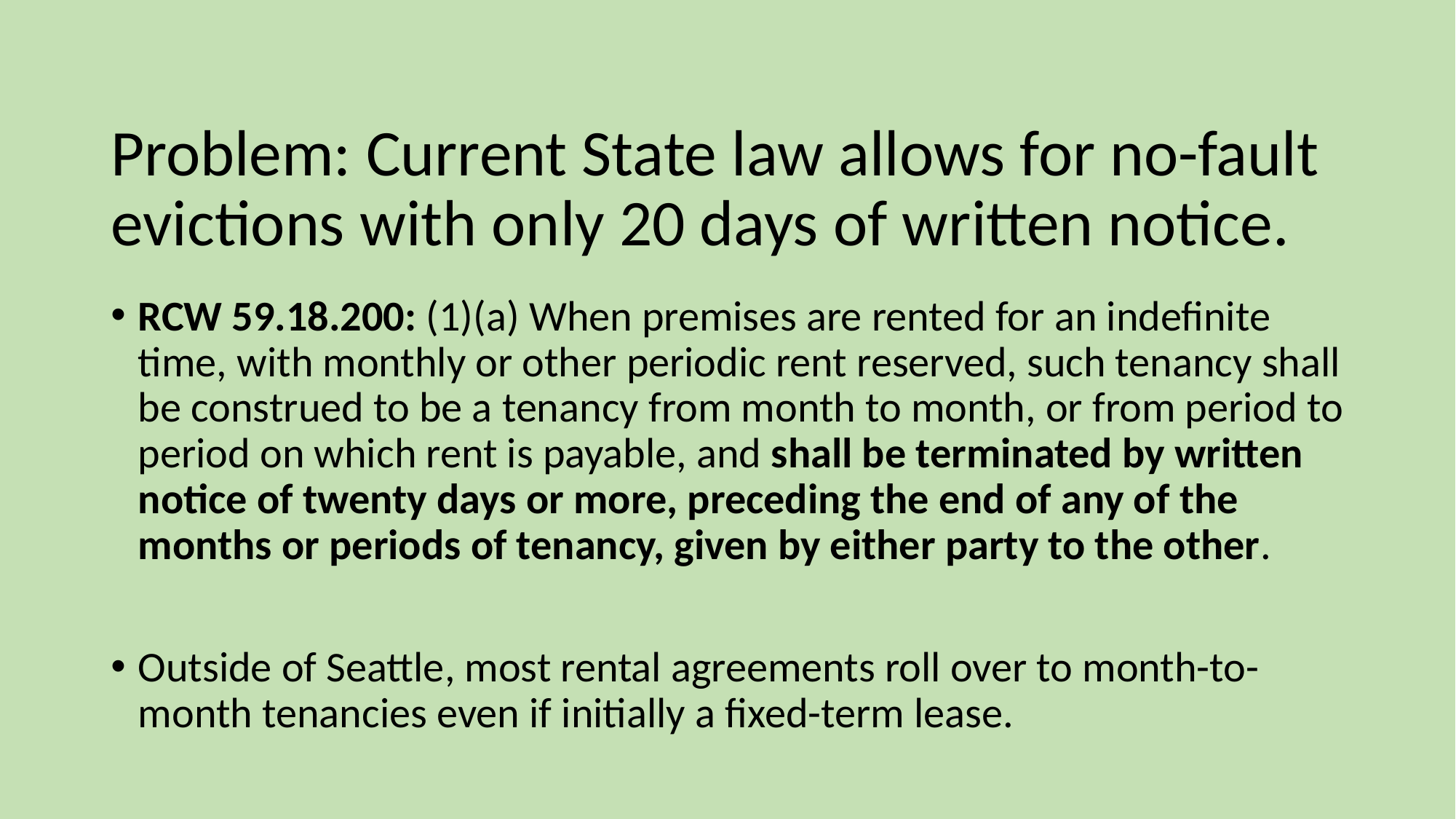

# Problem: Current State law allows for no-fault evictions with only 20 days of written notice.
RCW 59.18.200: (1)(a) When premises are rented for an indefinite time, with monthly or other periodic rent reserved, such tenancy shall be construed to be a tenancy from month to month, or from period to period on which rent is payable, and shall be terminated by written notice of twenty days or more, preceding the end of any of the months or periods of tenancy, given by either party to the other.

Outside of Seattle, most rental agreements roll over to month-to-month tenancies even if initially a fixed-term lease.